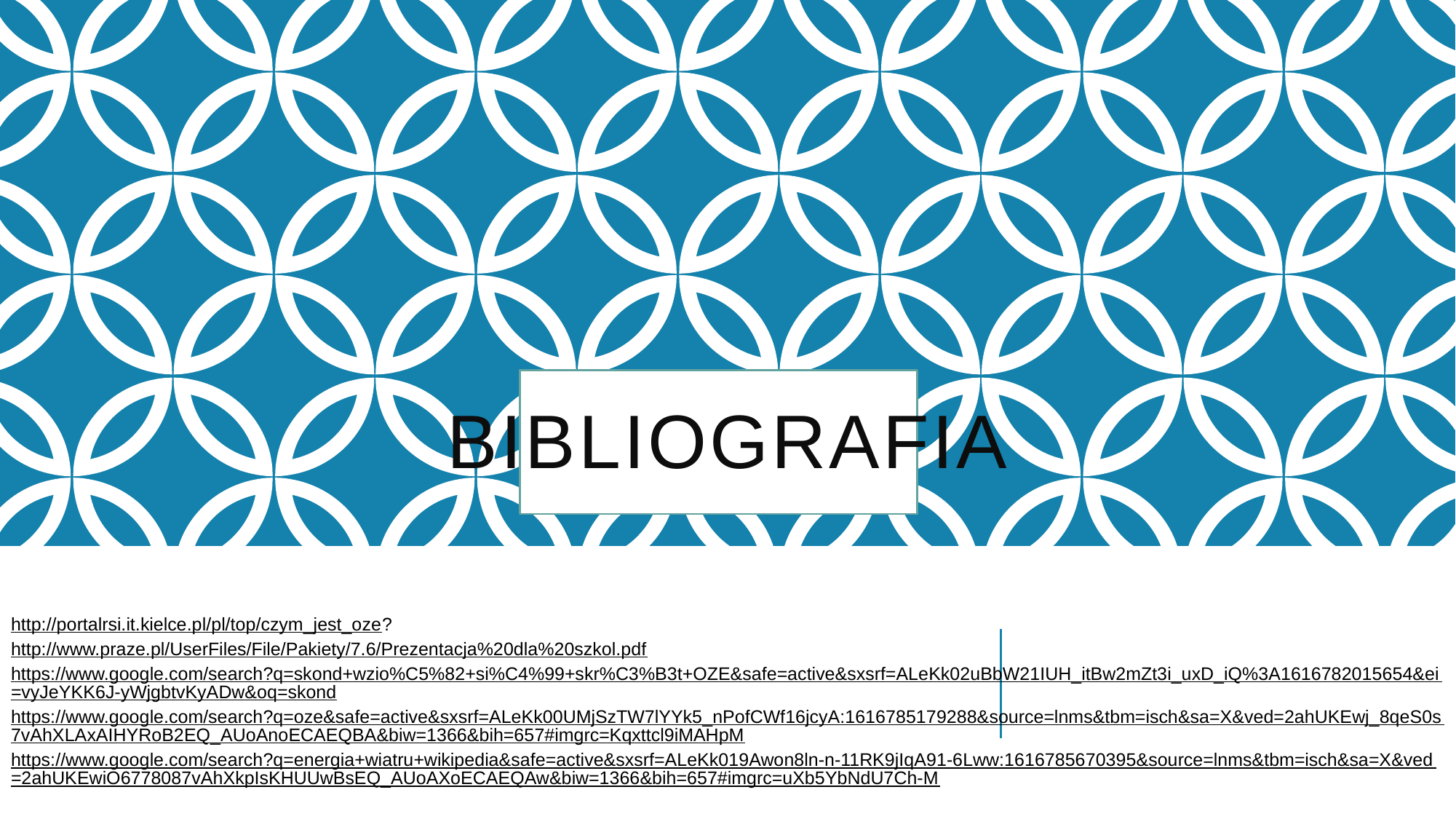

# BIbLIOGRAFIA

http://portalrsi.it.kielce.pl/pl/top/czym_jest_oze?
http://www.praze.pl/UserFiles/File/Pakiety/7.6/Prezentacja%20dla%20szkol.pdf
https://www.google.com/search?q=skond+wzio%C5%82+si%C4%99+skr%C3%B3t+OZE&safe=active&sxsrf=ALeKk02uBbW21IUH_itBw2mZt3i_uxD_iQ%3A1616782015654&ei=vyJeYKK6J-yWjgbtvKyADw&oq=skond
https://www.google.com/search?q=oze&safe=active&sxsrf=ALeKk00UMjSzTW7lYYk5_nPofCWf16jcyA:1616785179288&source=lnms&tbm=isch&sa=X&ved=2ahUKEwj_8qeS0s7vAhXLAxAIHYRoB2EQ_AUoAnoECAEQBA&biw=1366&bih=657#imgrc=Kqxttcl9iMAHpM
https://www.google.com/search?q=energia+wiatru+wikipedia&safe=active&sxsrf=ALeKk019Awon8ln-n-11RK9jIqA91-6Lww:1616785670395&source=lnms&tbm=isch&sa=X&ved=2ahUKEwiO6778087vAhXkpIsKHUUwBsEQ_AUoAXoECAEQAw&biw=1366&bih=657#imgrc=uXb5YbNdU7Ch-M